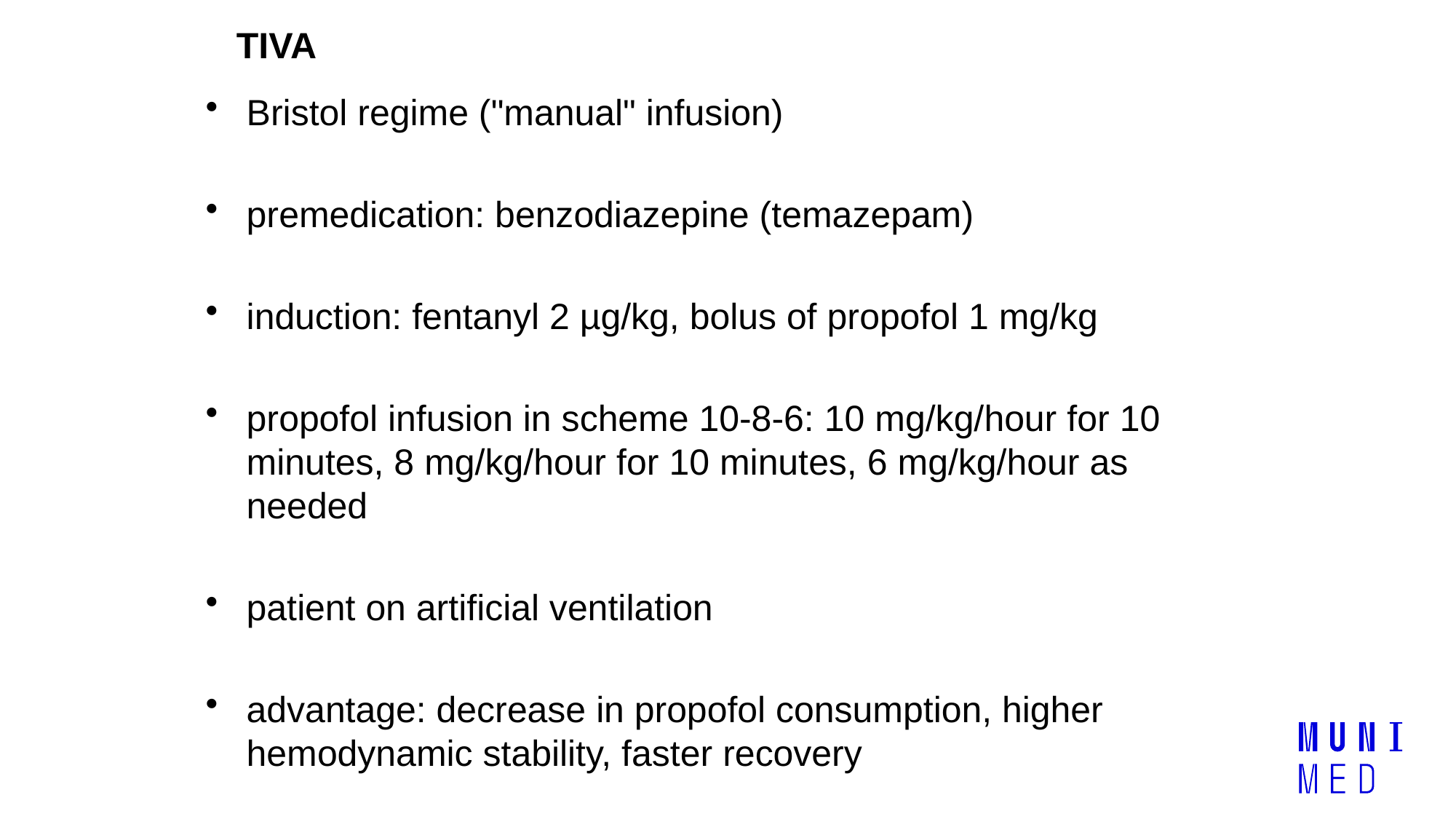

# TIVA
Bristol regime ("manual" infusion)

premedication: benzodiazepine (temazepam)

induction: fentanyl 2 µg/kg, bolus of propofol 1 mg/kg

propofol infusion in scheme 10-8-6: 10 mg/kg/hour for 10 minutes, 8 mg/kg/hour for 10 minutes, 6 mg/kg/hour as needed

patient on artificial ventilation

advantage: decrease in propofol consumption, higher hemodynamic stability, faster recovery